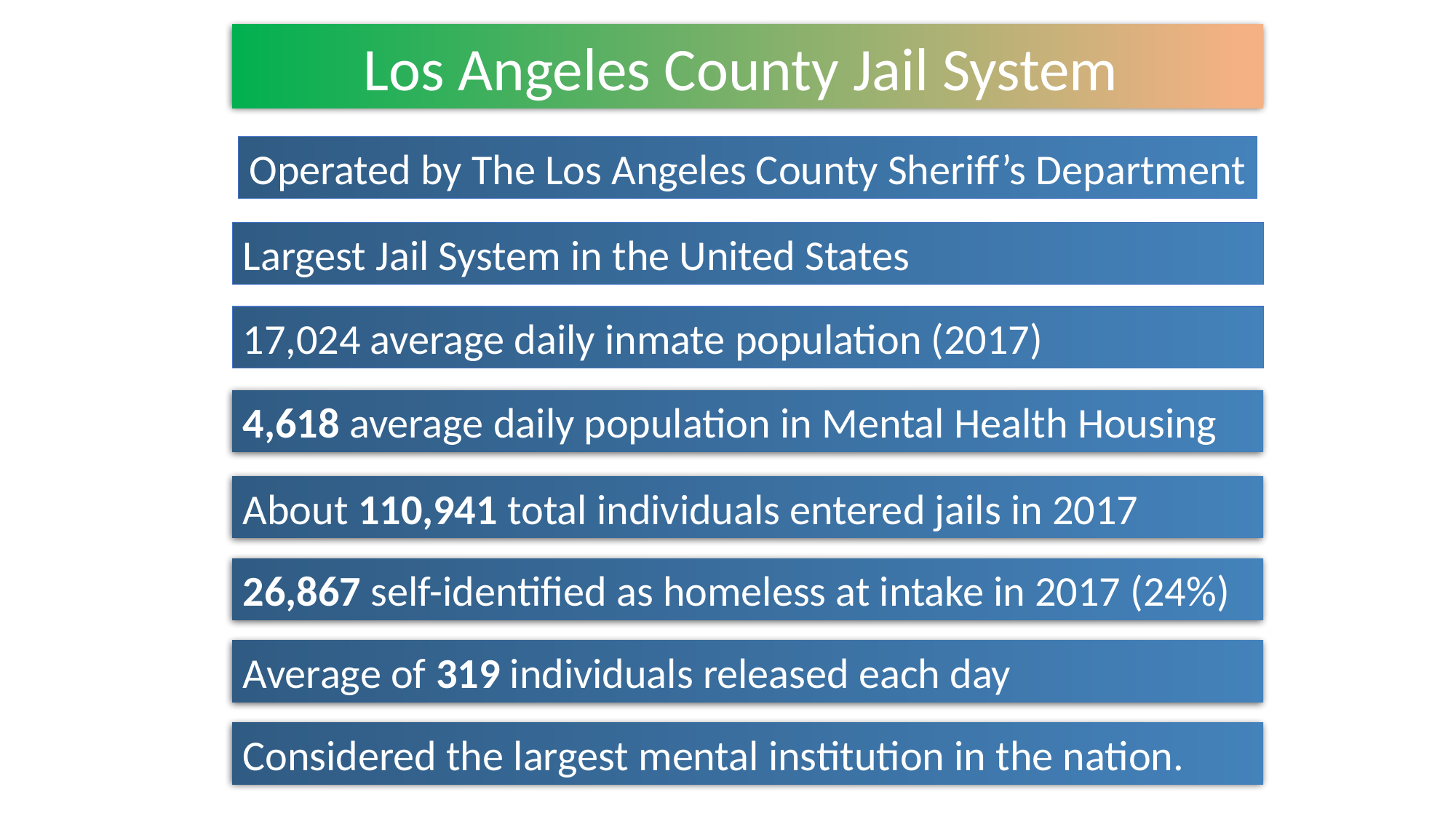

Los Angeles County Jail System
Operated by The Los Angeles County Sheriff’s Department
Largest Jail System in the United States
17,024 average daily inmate population (2017)
4,618 average daily population in Mental Health Housing
About 110,941 total individuals entered jails in 2017
26,867 self-identified as homeless at intake in 2017 (24%)
Average of 319 individuals released each day
Considered the largest mental institution in the nation.